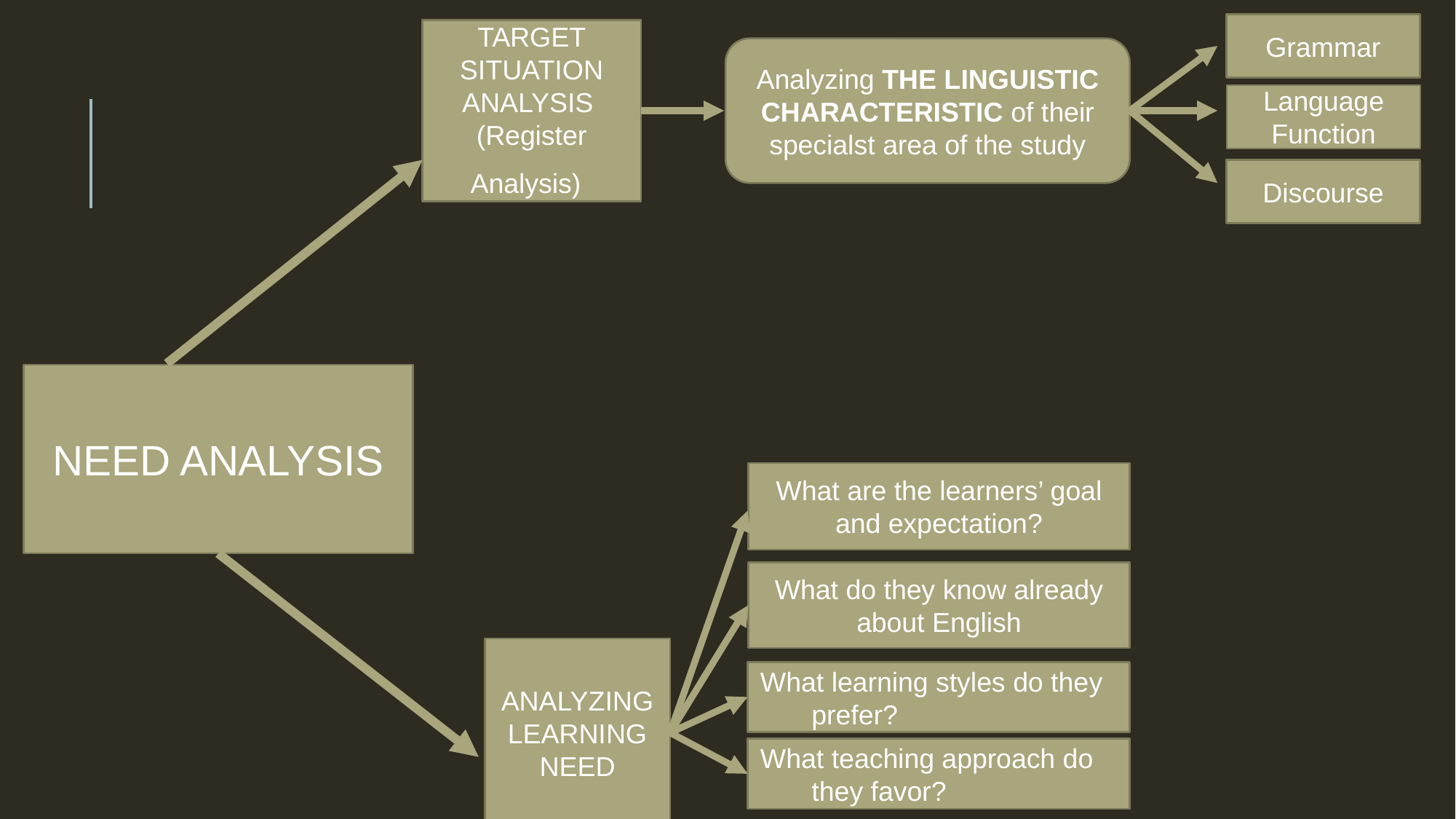

Grammar
TARGET SITUATION ANALYSIS
(Register Analysis)
Analyzing THE LINGUISTIC CHARACTERISTIC of their specialst area of the study

Language Function
Discourse
NEED ANALYSIS
What are the learners’ goal and expectation?
What do they know already about English
ANALYZING LEARNING NEED
What learning styles do they prefer?
What teaching approach do they favor?